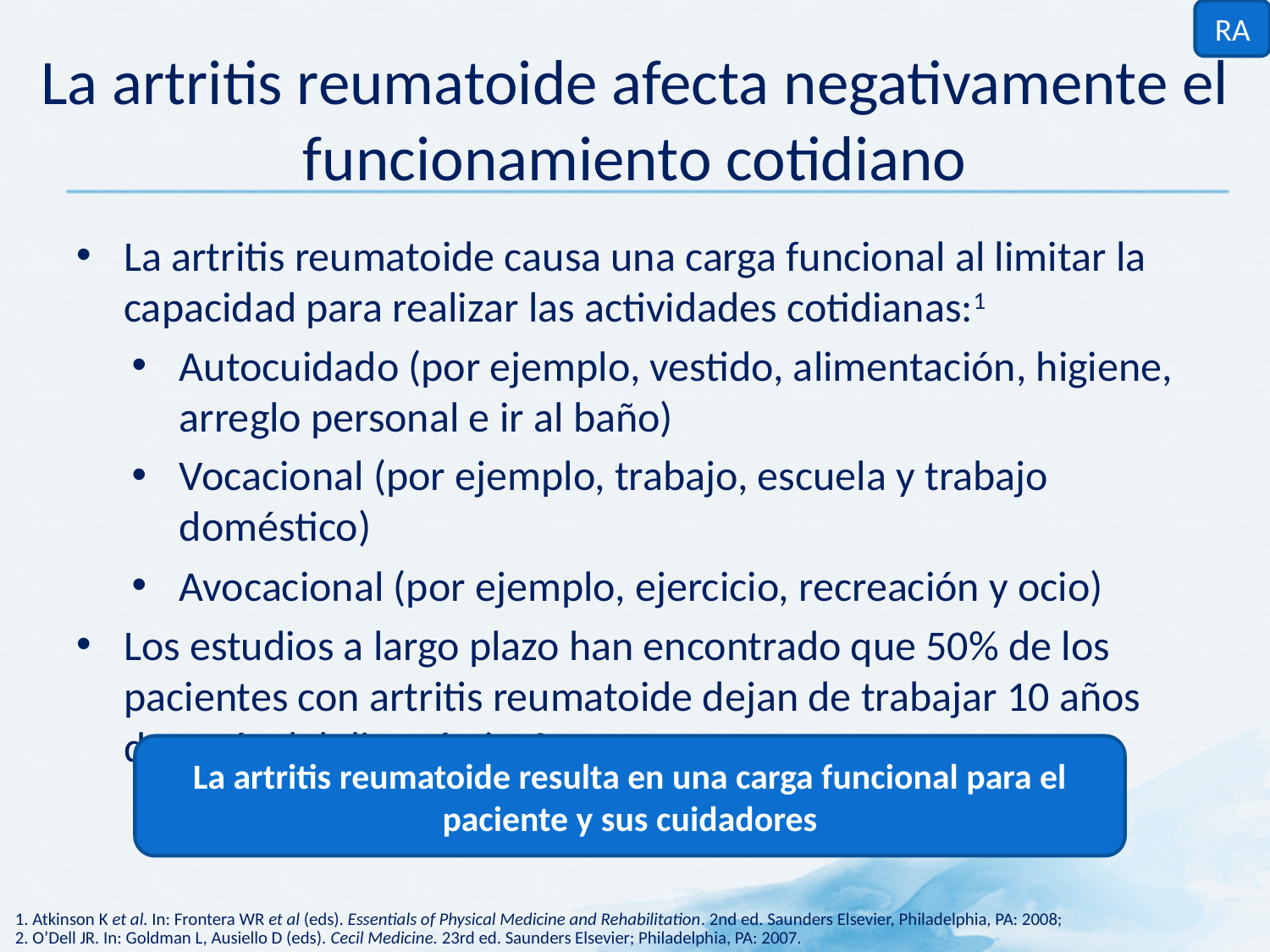

RA
# La artritis reumatoide afecta negativamente el funcionamiento cotidiano
La artritis reumatoide causa una carga funcional al limitar la capacidad para realizar las actividades cotidianas:1
Autocuidado (por ejemplo, vestido, alimentación, higiene, arreglo personal e ir al baño)
Vocacional (por ejemplo, trabajo, escuela y trabajo doméstico)
Avocacional (por ejemplo, ejercicio, recreación y ocio)
Los estudios a largo plazo han encontrado que 50% de los pacientes con artritis reumatoide dejan de trabajar 10 años después del diagnóstico2

La artritis reumatoide resulta en una carga funcional para el paciente y sus cuidadores
1. Atkinson K et al. In: Frontera WR et al (eds). Essentials of Physical Medicine and Rehabilitation. 2nd ed. Saunders Elsevier, Philadelphia, PA: 2008;
2. O’Dell JR. In: Goldman L, Ausiello D (eds). Cecil Medicine. 23rd ed. Saunders Elsevier; Philadelphia, PA: 2007.